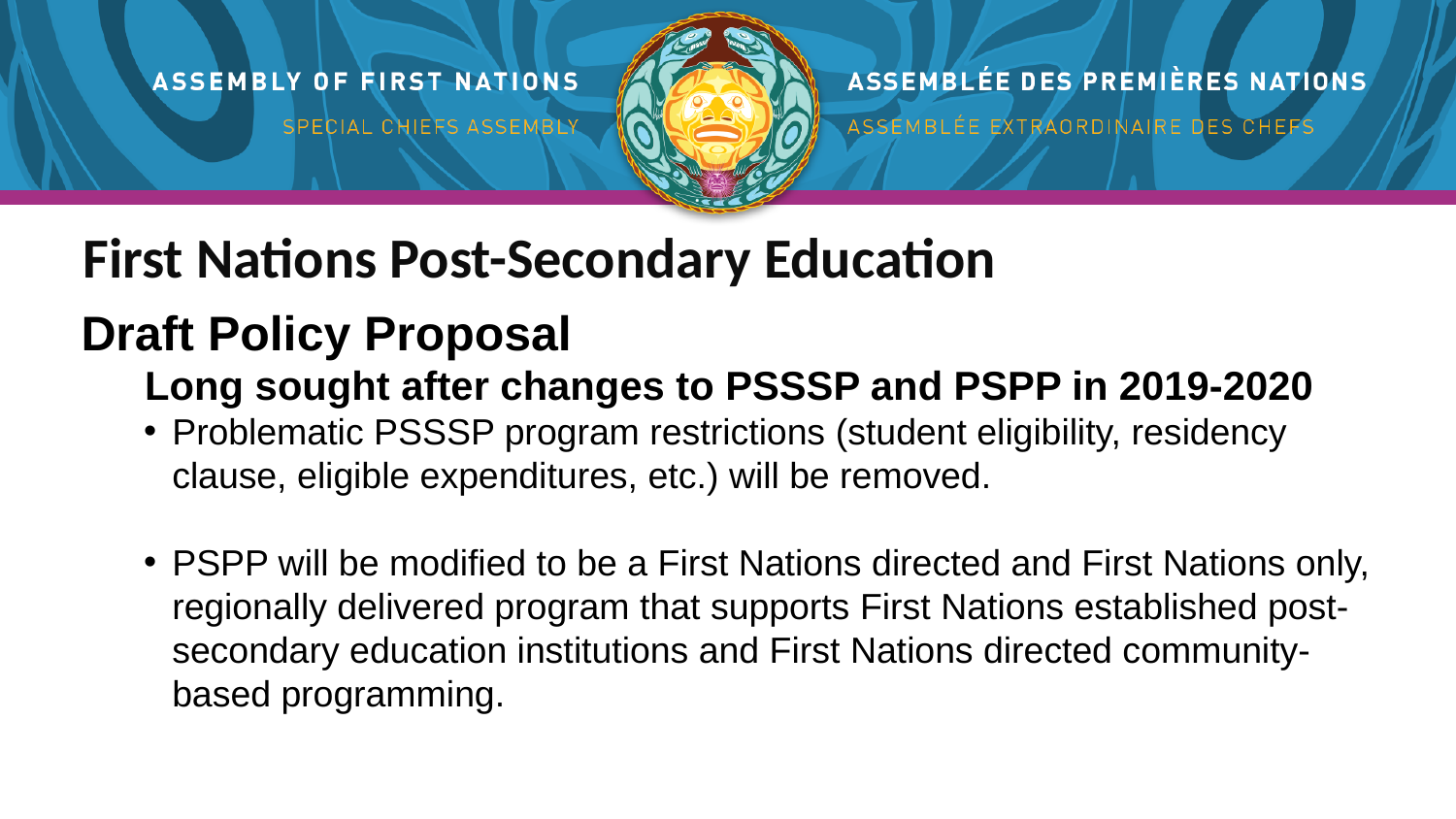

First Nations Post-Secondary Education
Draft Policy Proposal
Long sought after changes to PSSSP and PSPP in 2019-2020
Problematic PSSSP program restrictions (student eligibility, residency clause, eligible expenditures, etc.) will be removed.
PSPP will be modified to be a First Nations directed and First Nations only, regionally delivered program that supports First Nations established post-secondary education institutions and First Nations directed community-based programming.